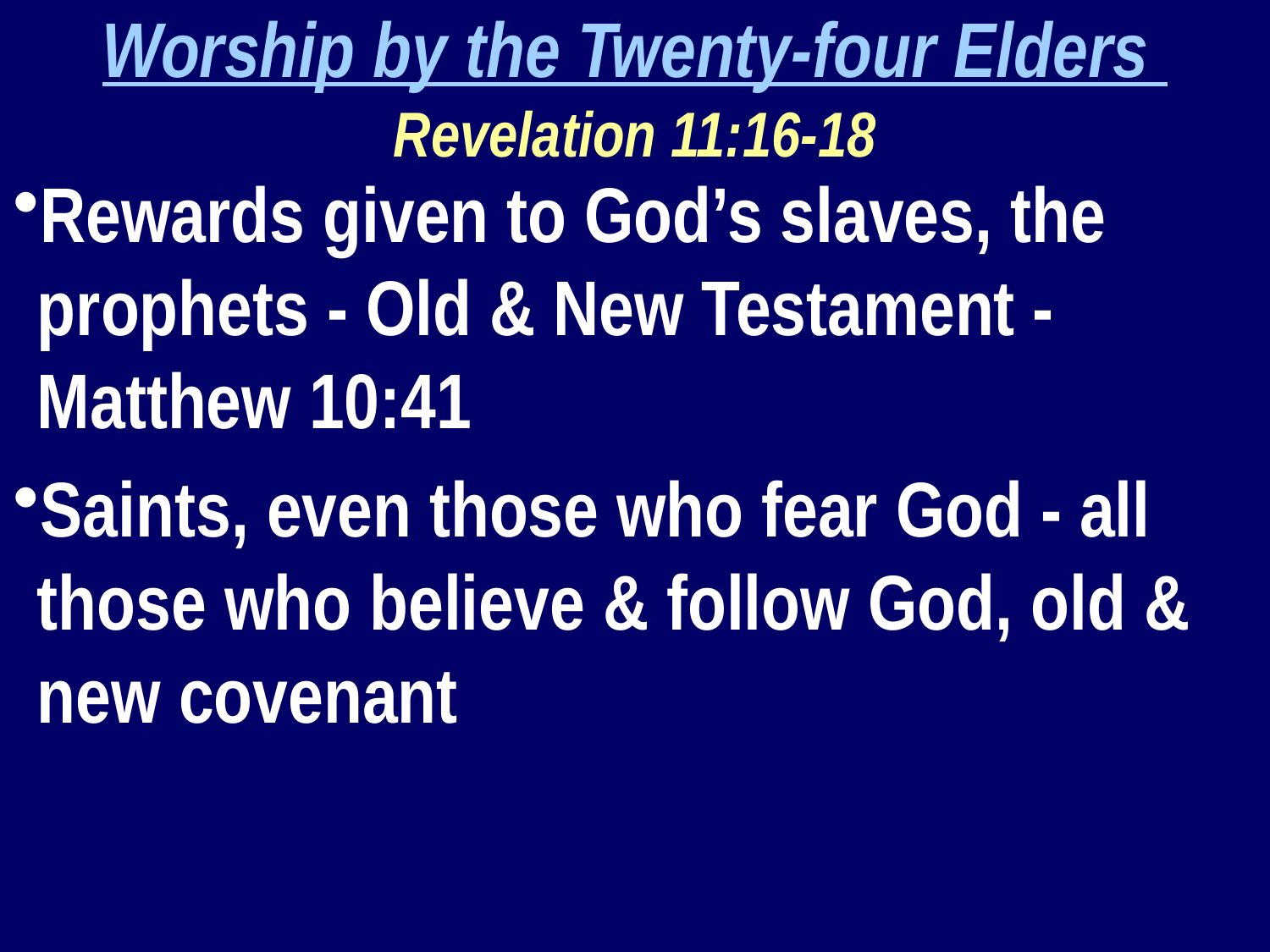

Worship by the Twenty-four Elders
Revelation 11:16-18
Rewards given to God’s slaves, the prophets - Old & New Testament - Matthew 10:41
Saints, even those who fear God - all those who believe & follow God, old & new covenant